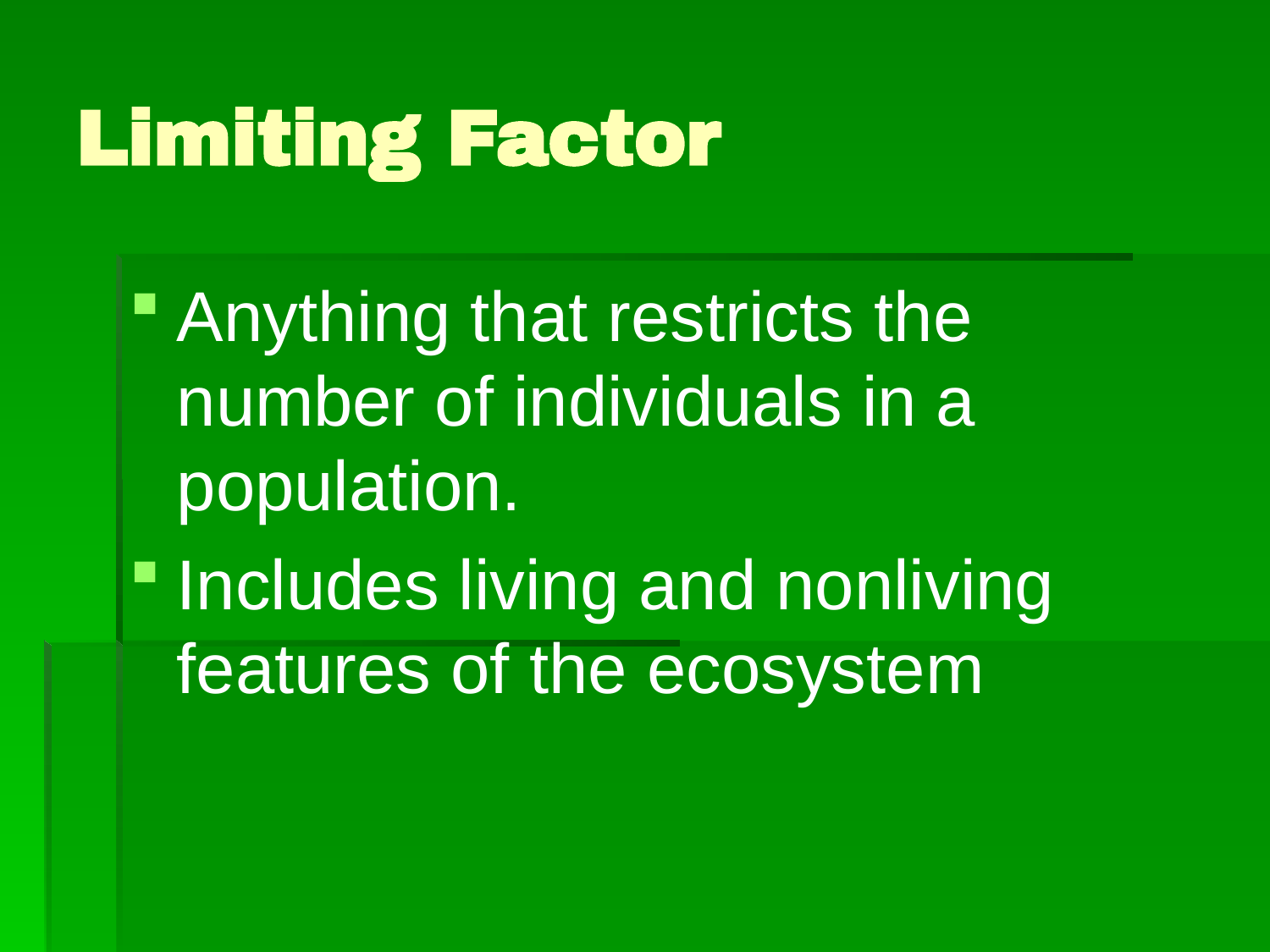

# Limiting Factor
Anything that restricts the number of individuals in a population.
Includes living and nonliving features of the ecosystem